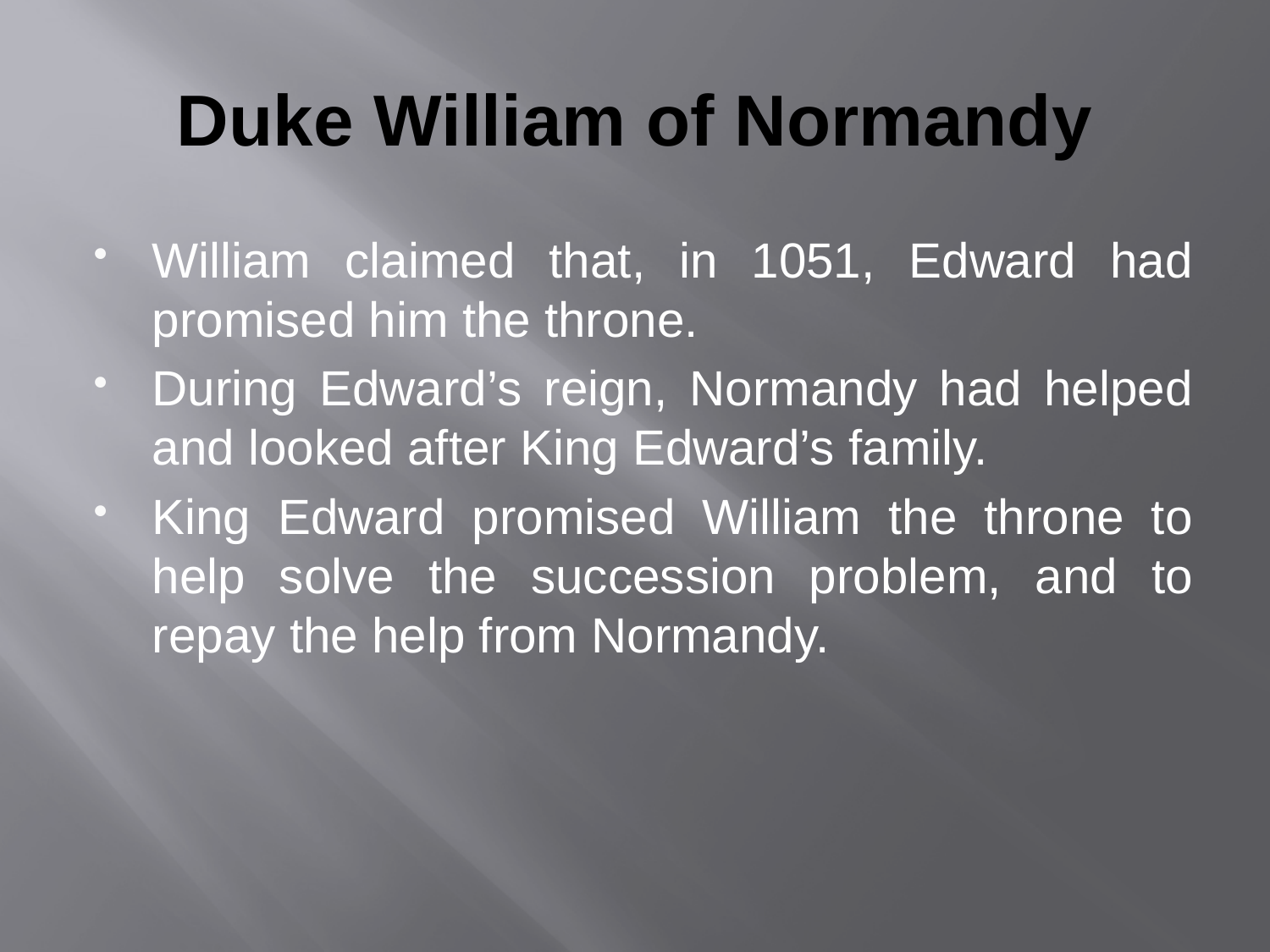

# Duke William of Normandy
William claimed that, in 1051, Edward had promised him the throne.
During Edward’s reign, Normandy had helped and looked after King Edward’s family.
King Edward promised William the throne to help solve the succession problem, and to repay the help from Normandy.